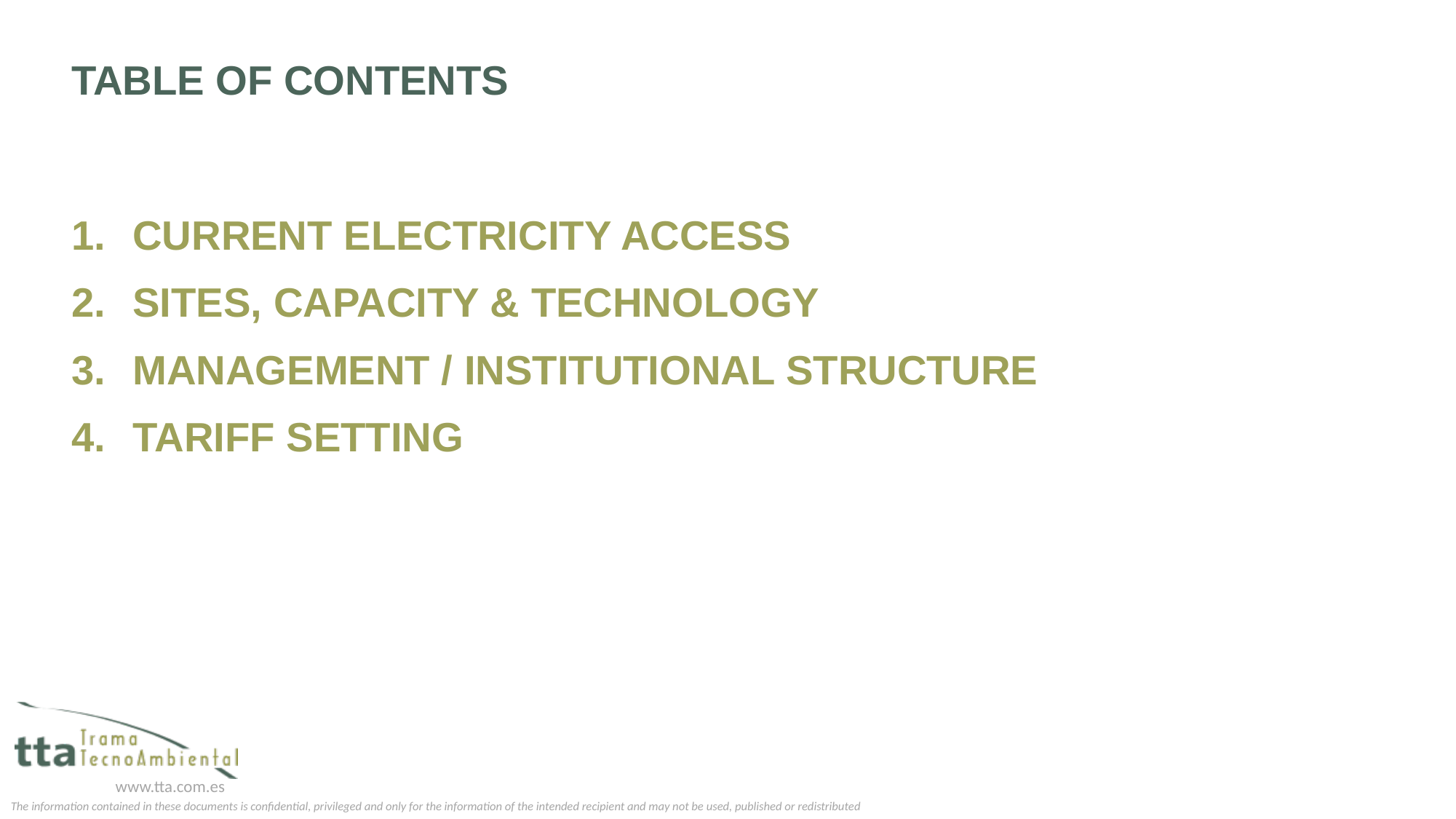

# TABLE OF CONTENTS
Current electricity access
Sites, Capacity & technology
Management / Institutional structure
Tariff setting